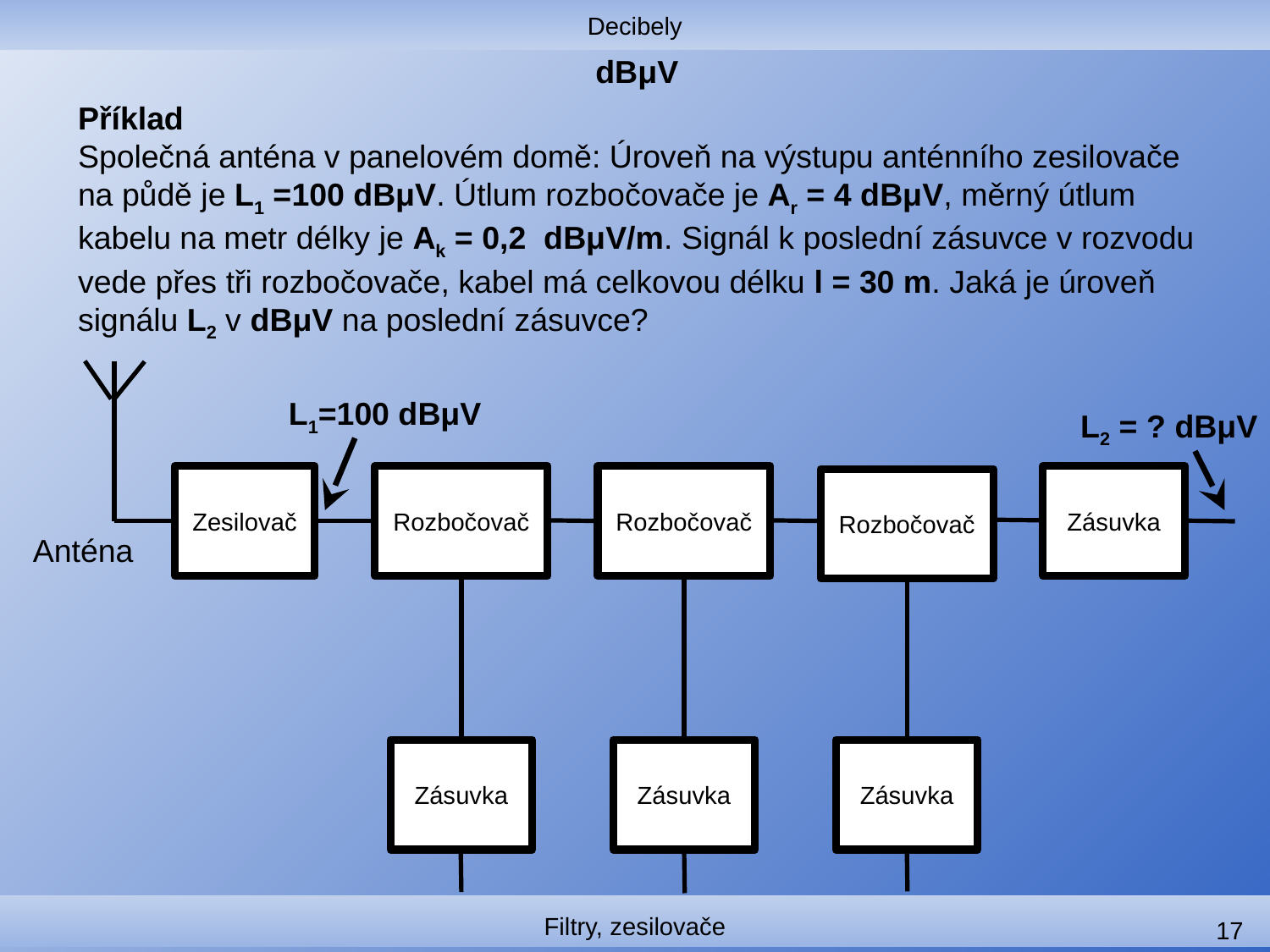

Decibely
# dBμV
Příklad
Společná anténa v panelovém domě: Úroveň na výstupu anténního zesilovače na půdě je L1 =100 dBμV. Útlum rozbočovače je Ar = 4 dBμV, měrný útlum kabelu na metr délky je Ak = 0,2  dBμV/m. Signál k poslední zásuvce v rozvodu vede přes tři rozbočovače, kabel má celkovou délku l = 30 m. Jaká je úroveň
signálu L2 v dBμV na poslední zásuvce?
L1=100 dBμV
L2 = ? dBμV
Zesilovač
Rozbočovač
Rozbočovač
Zásuvka
Rozbočovač
Anténa
Zásuvka
Zásuvka
Zásuvka
Filtry, zesilovače
17